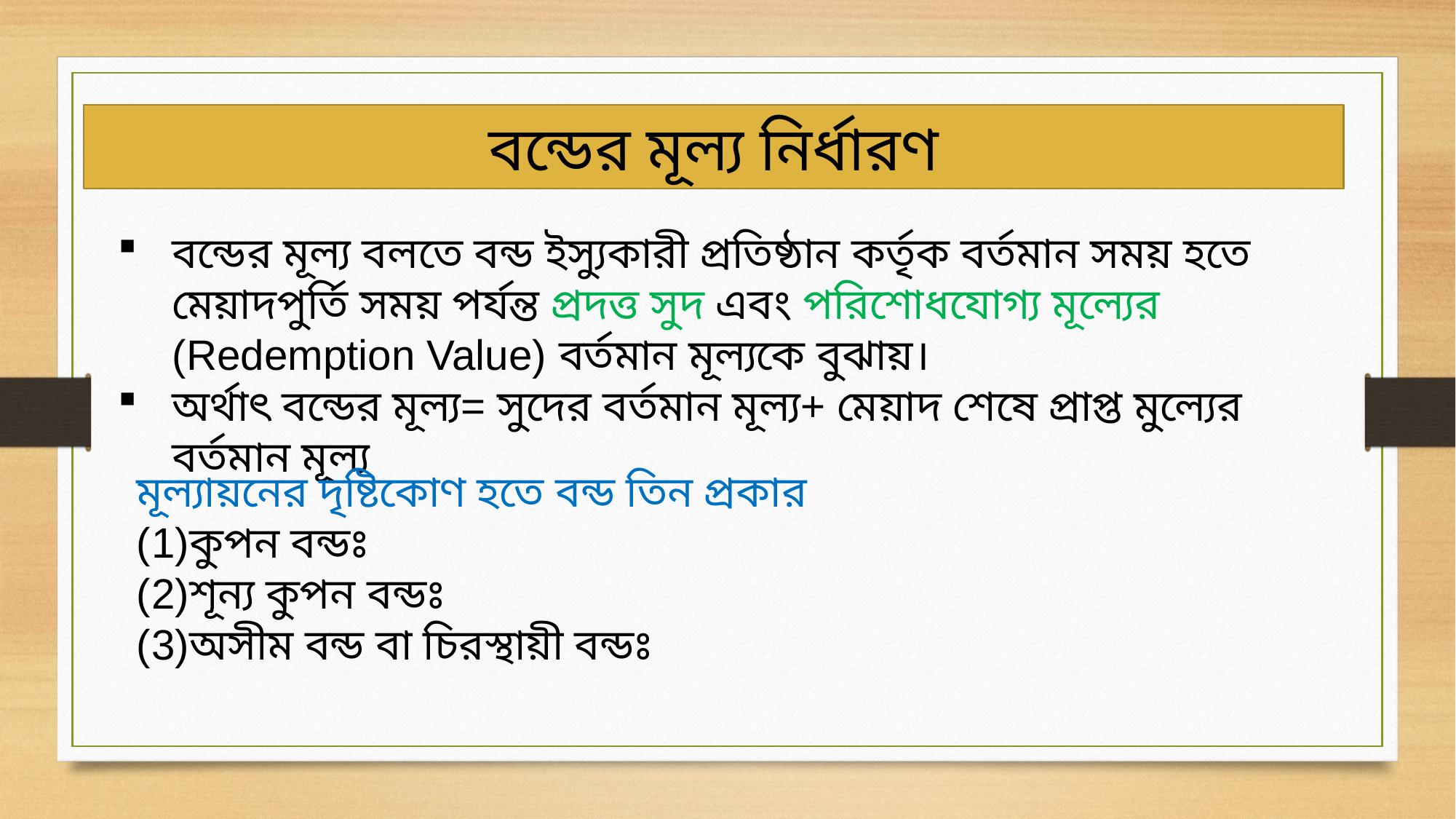

বন্ডের মূল্য নির্ধারণ
বন্ডের মূল্য বলতে বন্ড ইস্যুকারী প্রতিষ্ঠান কর্তৃক বর্তমান সময় হতে মেয়াদপুর্তি সময় পর্যন্ত প্রদত্ত সুদ এবং পরিশোধযোগ্য মূল্যের (Redemption Value) বর্তমান মূল্যকে বুঝায়।
অর্থাৎ বন্ডের মূল্য= সুদের বর্তমান মূল্য+ মেয়াদ শেষে প্রাপ্ত মুল্যের বর্তমান মূল্য
মূল্যায়নের দৃষ্টিকোণ হতে বন্ড তিন প্রকার
কুপন বন্ডঃ
শূন্য কুপন বন্ডঃ
অসীম বন্ড বা চিরস্থায়ী বন্ডঃ